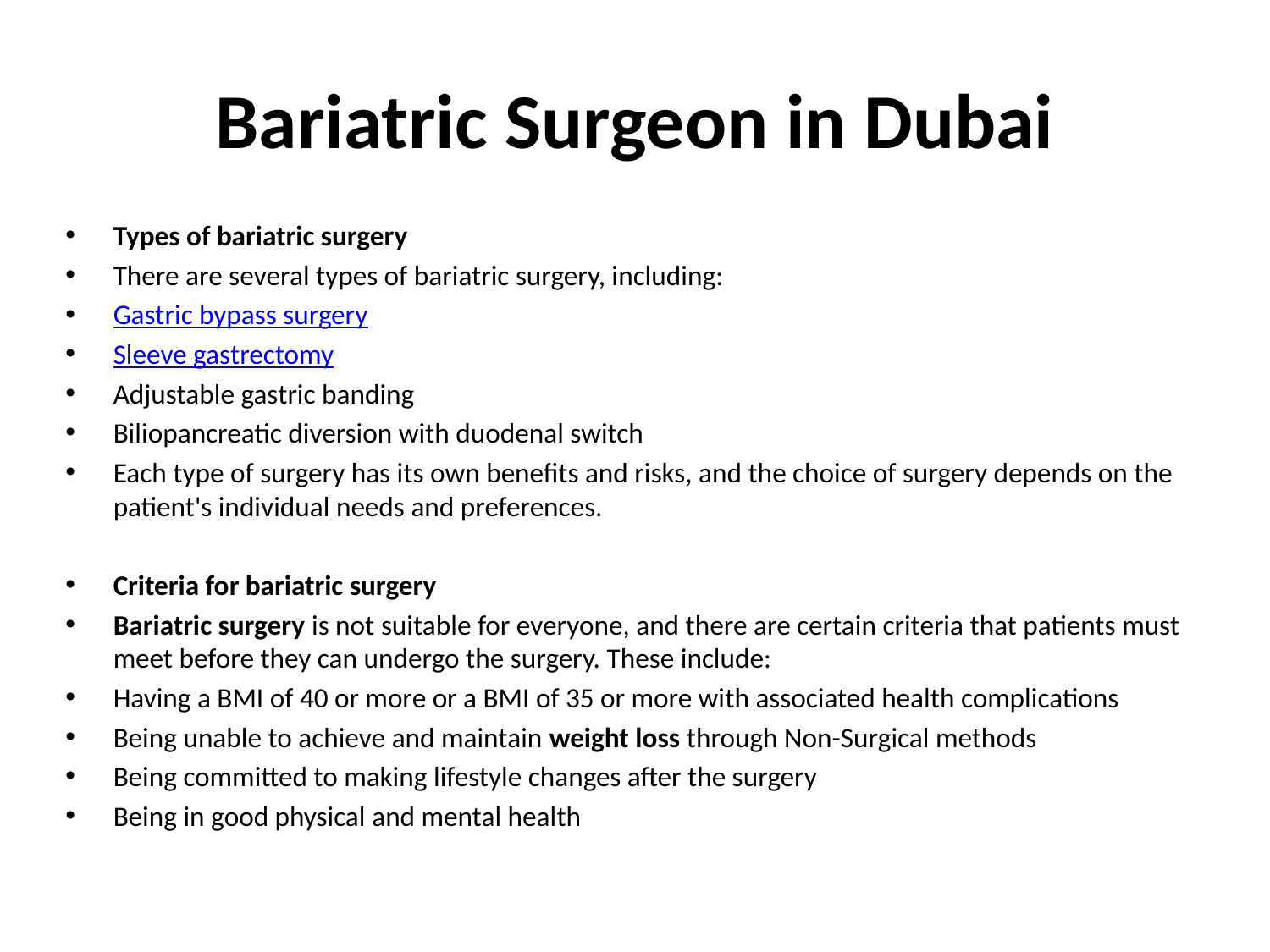

# Bariatric Surgeon in Dubai
Types of bariatric surgery
There are several types of bariatric surgery, including:
Gastric bypass surgery
Sleeve gastrectomy
Adjustable gastric banding
Biliopancreatic diversion with duodenal switch
Each type of surgery has its own benefits and risks, and the choice of surgery depends on the patient's individual needs and preferences.

Criteria for bariatric surgery
Bariatric surgery is not suitable for everyone, and there are certain criteria that patients must meet before they can undergo the surgery. These include:
Having a BMI of 40 or more or a BMI of 35 or more with associated health complications
Being unable to achieve and maintain weight loss through Non-Surgical methods
Being committed to making lifestyle changes after the surgery
Being in good physical and mental health